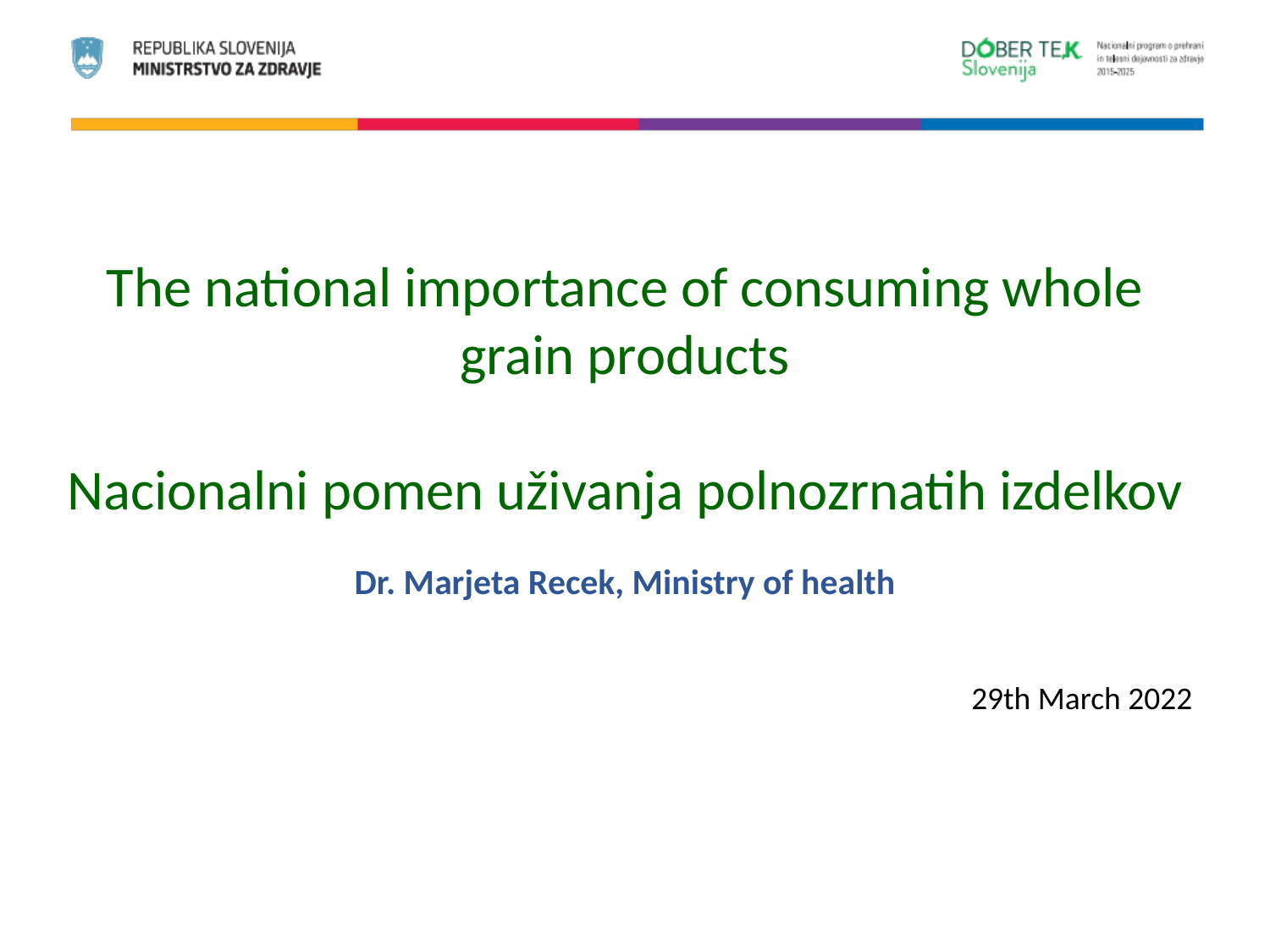

The national importance of consuming whole grain products

Nacionalni pomen uživanja polnozrnatih izdelkov

Dr. Marjeta Recek, Ministry of health

29th March 2022